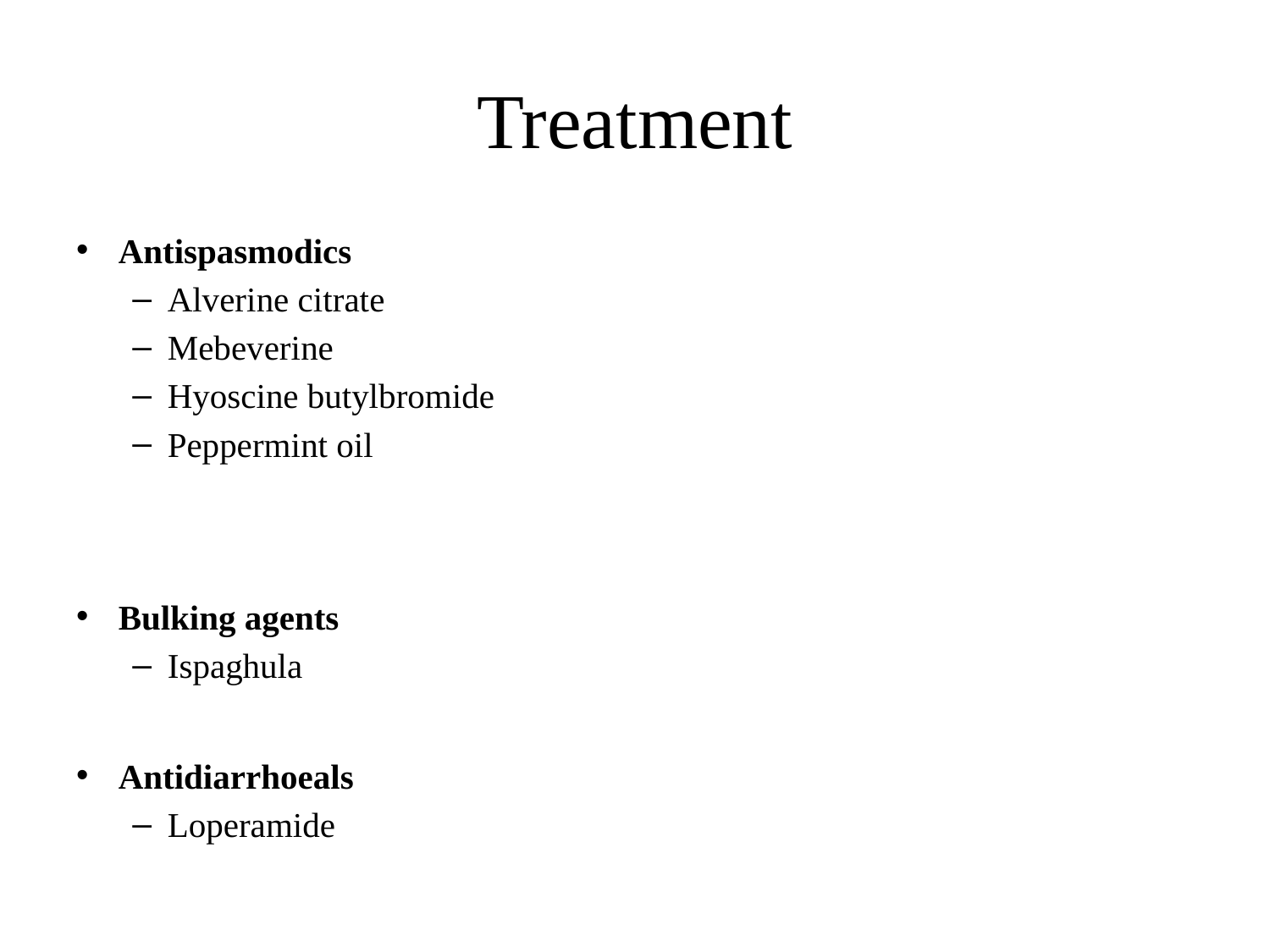

# Treatment
Antispasmodics
Alverine citrate
Mebeverine
Hyoscine butylbromide
Peppermint oil

Bulking agents
Ispaghula

Antidiarrhoeals
Loperamide